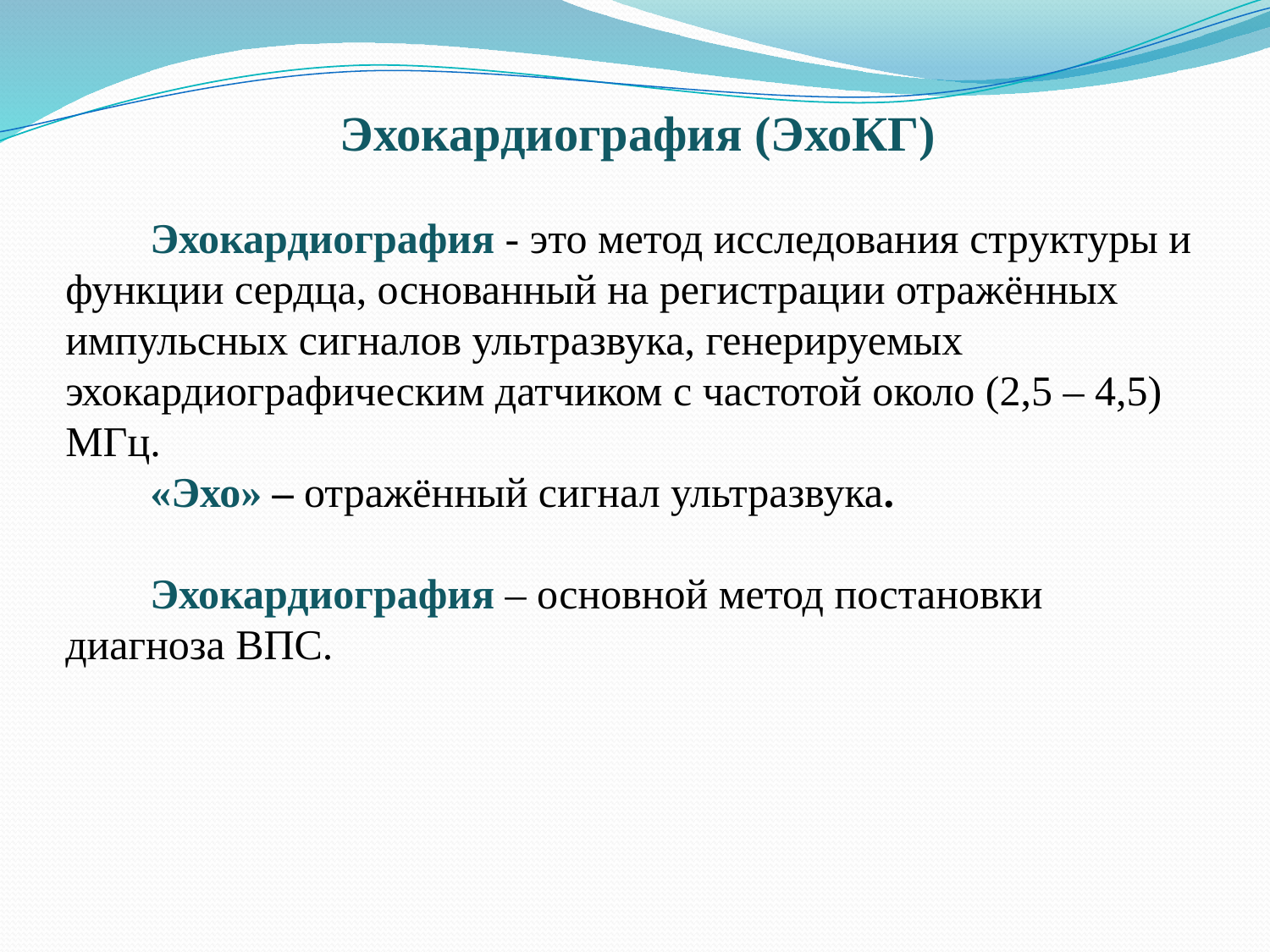

Эхокардиография (ЭхоКГ)

        Эхокардиография - это метод исследования структуры и функции сердца, основанный на регистрации отражённых  импульсных сигналов ультразвука, генерируемых эхокардиографическим датчиком с частотой около (2,5 – 4,5) МГц.
        «Эхо» – отражённый сигнал ультразвука.

        Эхокардиография – основной метод постановки диагноза ВПС.